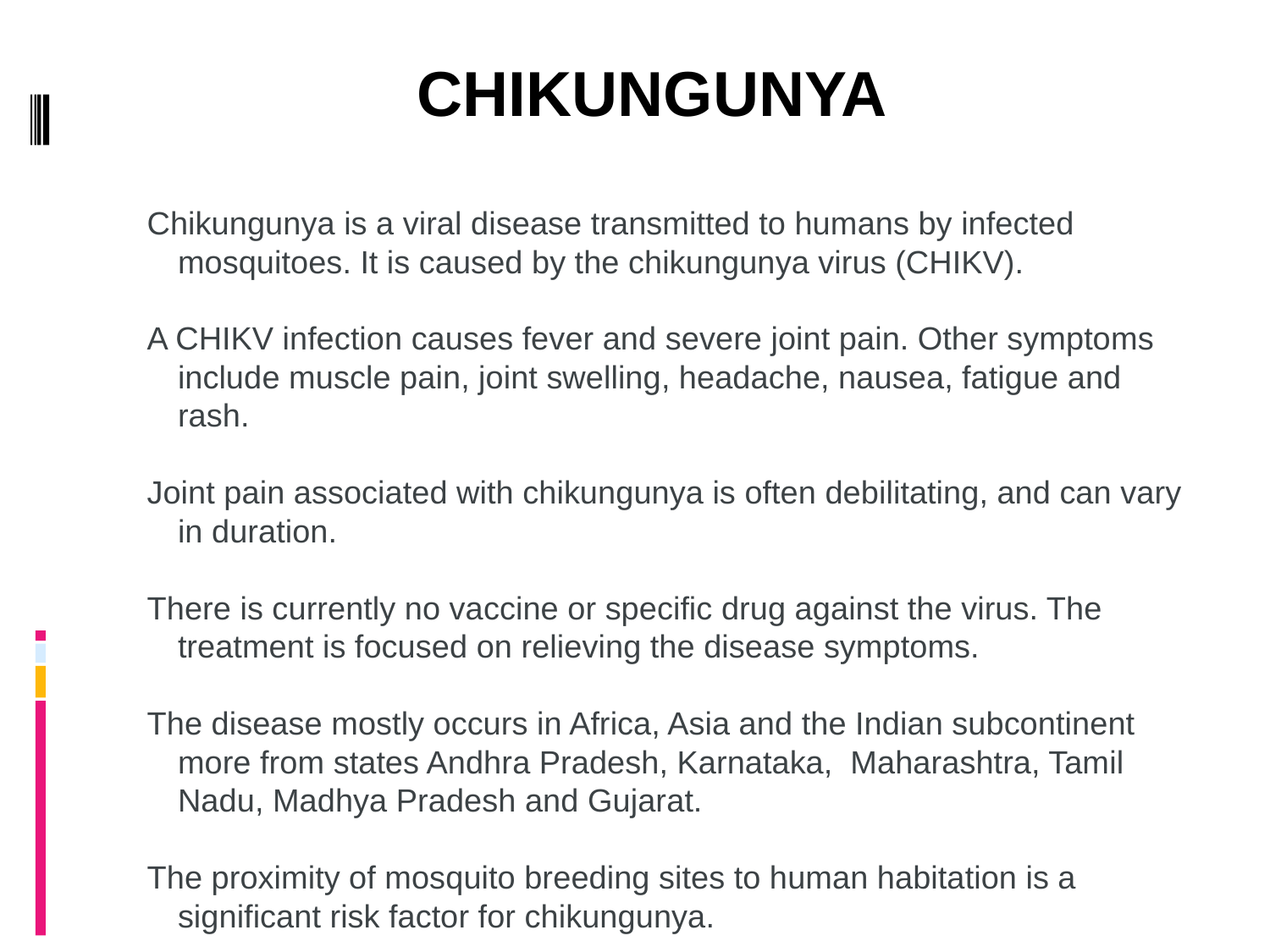

CHIKUNGUNYA
# Chikungunya is a viral disease transmitted to humans by infected mosquitoes. It is caused by the chikungunya virus (CHIKV).

A CHIKV infection causes fever and severe joint pain. Other symptoms include muscle pain, joint swelling, headache, nausea, fatigue and rash.

Joint pain associated with chikungunya is often debilitating, and can vary in duration.

There is currently no vaccine or specific drug against the virus. The treatment is focused on relieving the disease symptoms.

The disease mostly occurs in Africa, Asia and the Indian subcontinent more from states Andhra Pradesh, Karnataka,  Maharashtra, Tamil Nadu, Madhya Pradesh and Gujarat.

The proximity of mosquito breeding sites to human habitation is a significant risk factor for chikungunya.